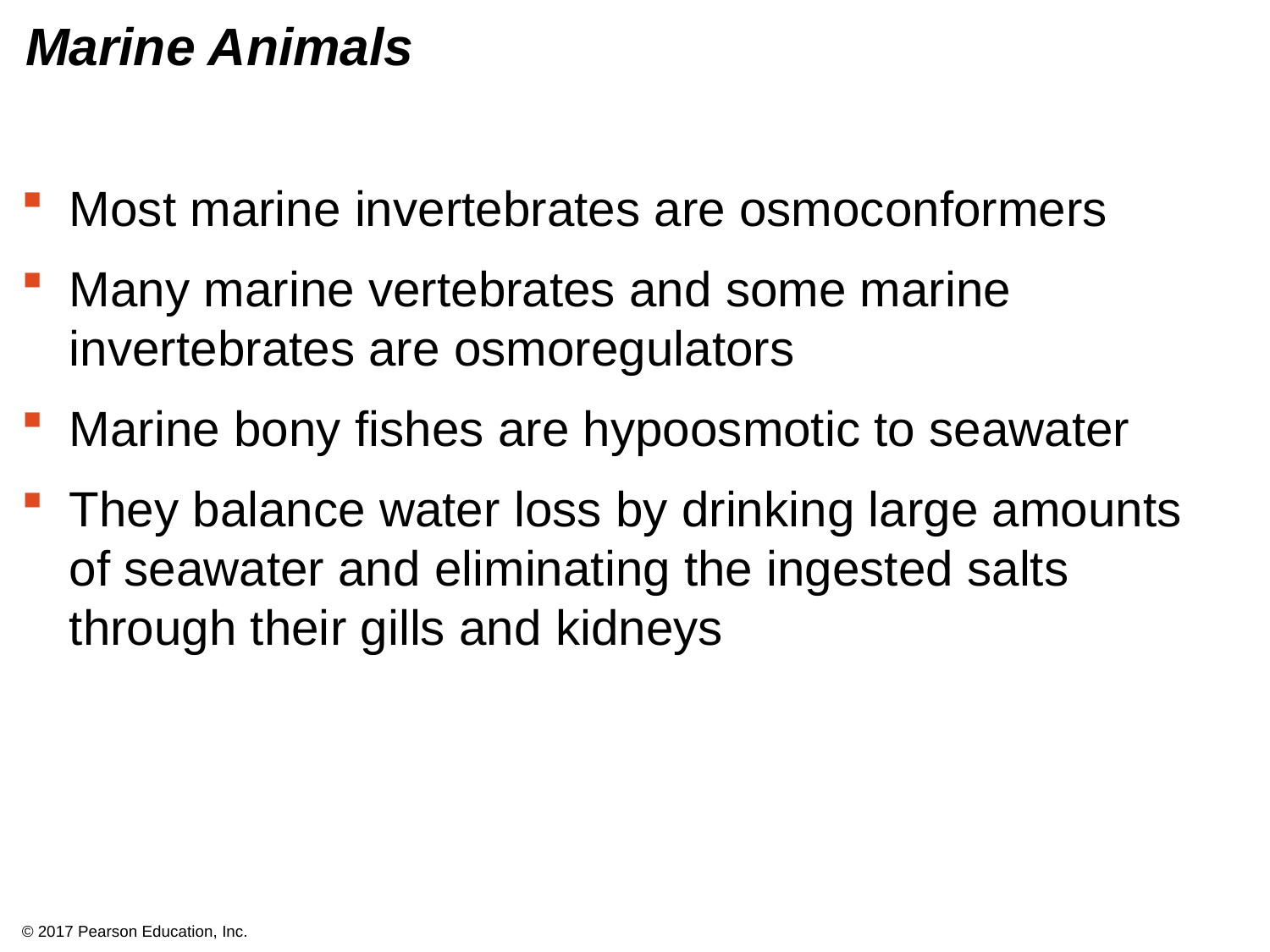

# Marine Animals
Most marine invertebrates are osmoconformers
Many marine vertebrates and some marine invertebrates are osmoregulators
Marine bony fishes are hypoosmotic to seawater
They balance water loss by drinking large amounts of seawater and eliminating the ingested salts through their gills and kidneys
© 2017 Pearson Education, Inc.